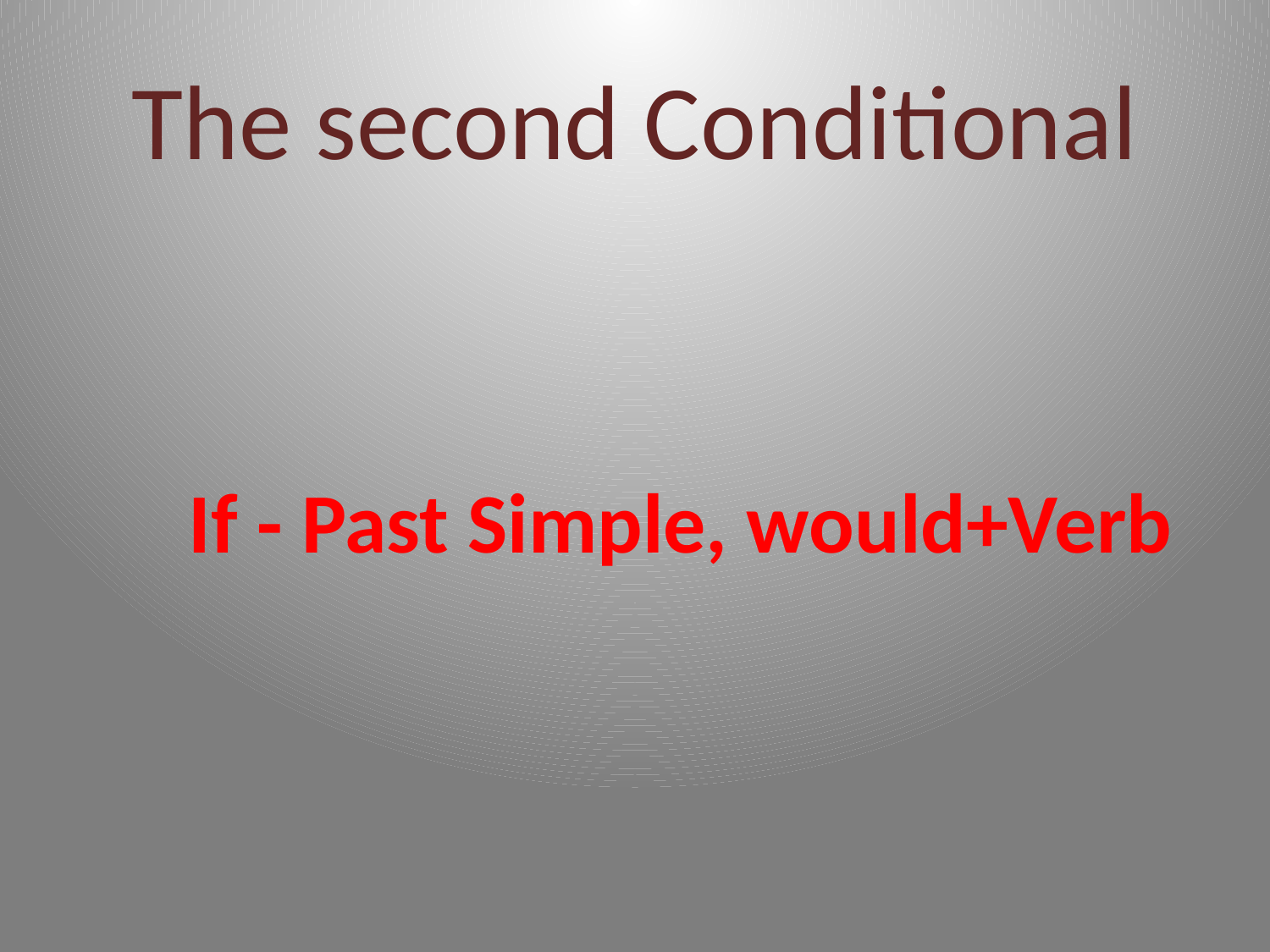

# The second Conditional
If - Past Simple, would+Verb